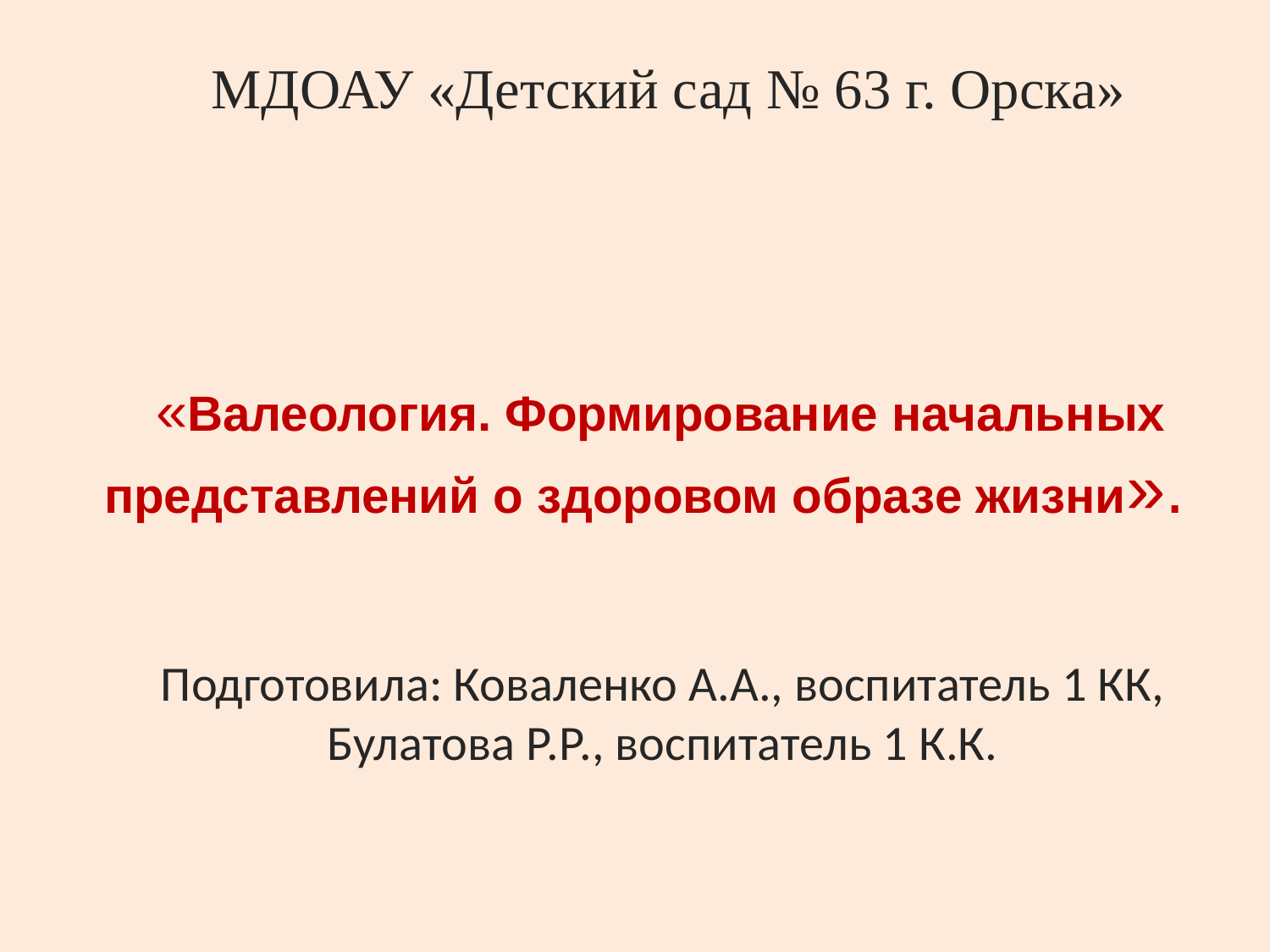

МДОАУ «Детский сад № 63 г. Орска»
«Валеология. Формирование начальных представлений о здоровом образе жизни».
Подготовила: Коваленко А.А., воспитатель 1 КК, Булатова Р.Р., воспитатель 1 К.К.